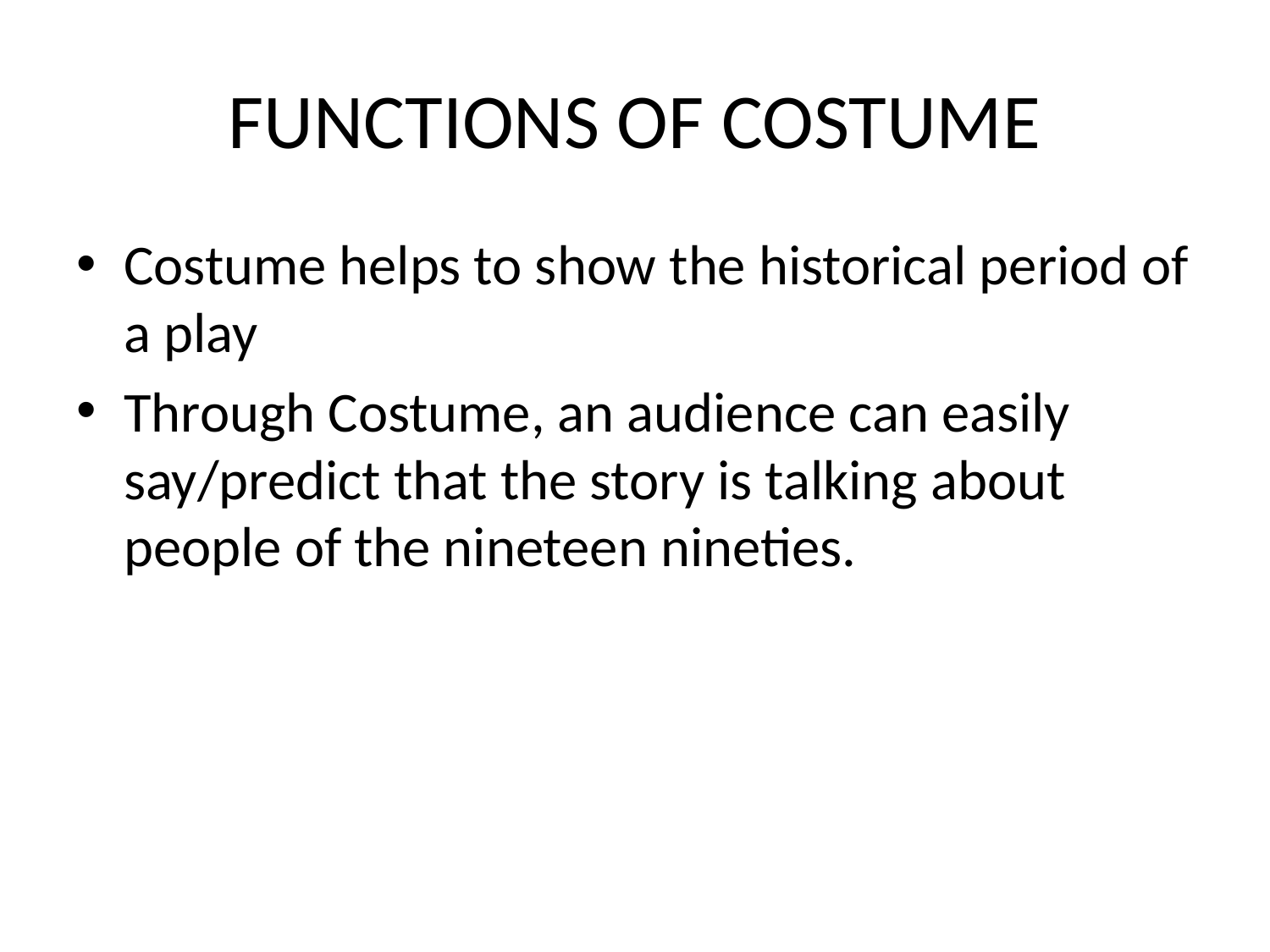

# FUNCTIONS OF COSTUME
Costume helps to show the historical period of a play
Through Costume, an audience can easily say/predict that the story is talking about people of the nineteen nineties.